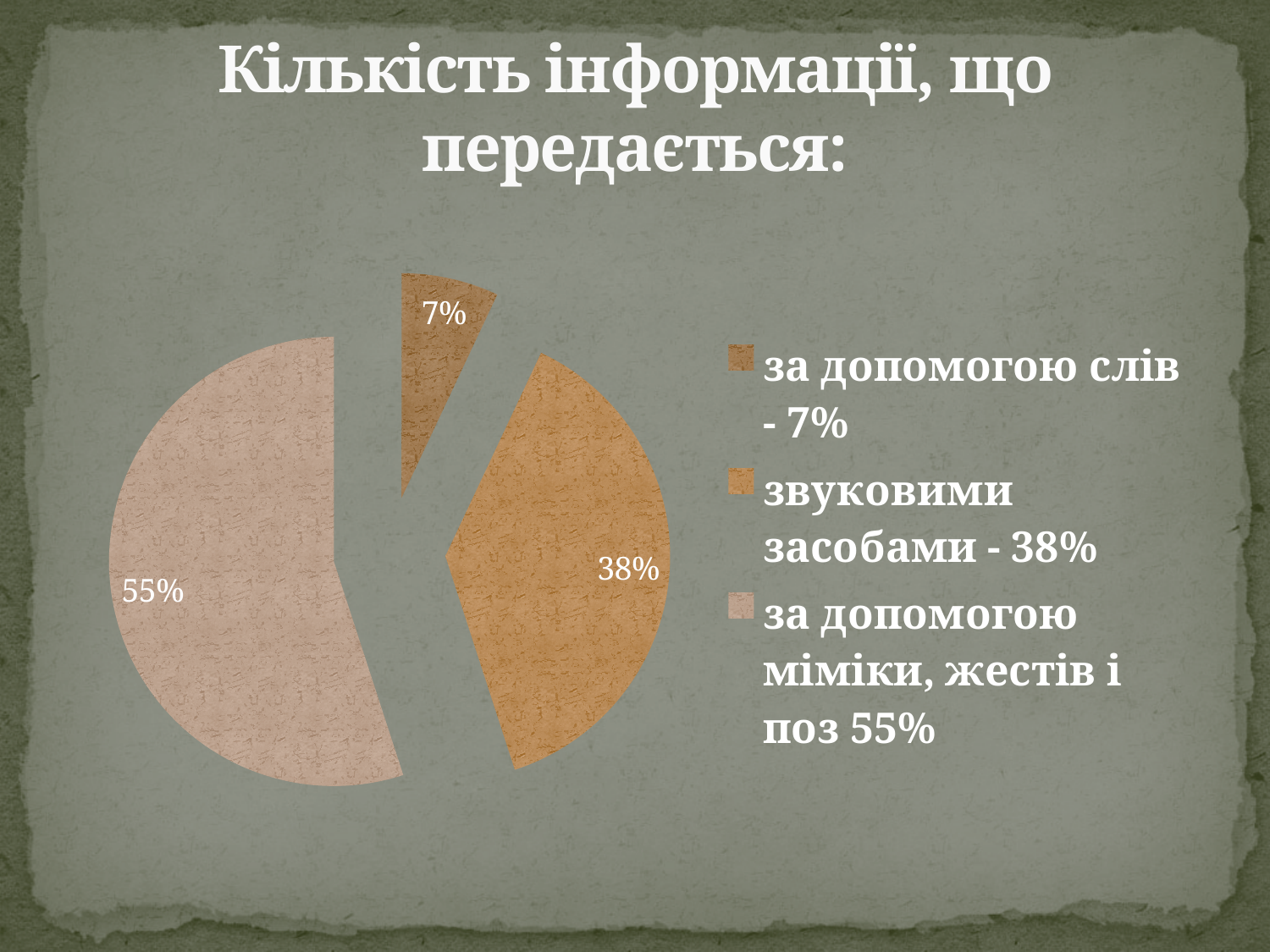

# Кількість інформації, що передається:

### Chart

| Category | Продажи |
|---|---|
| за допомогою слів - 7% | 0.07000000000000002 |
| звуковими засобами - 38% | 0.38000000000000006 |
| за допомогою міміки, жестів і поз 55% | 0.55 |